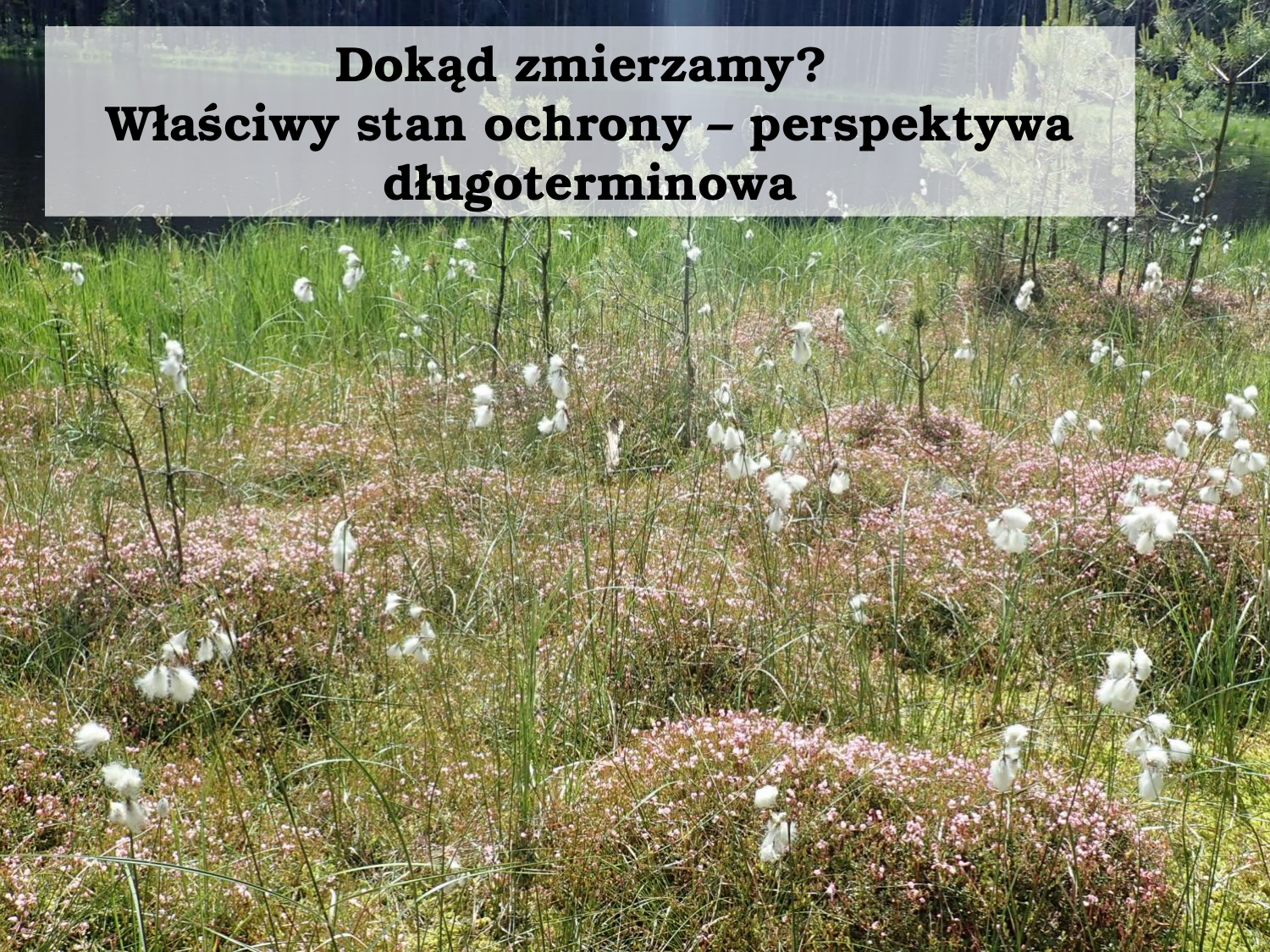

Dokąd zmierzamy?
Właściwy stan ochrony – perspektywa długoterminowa